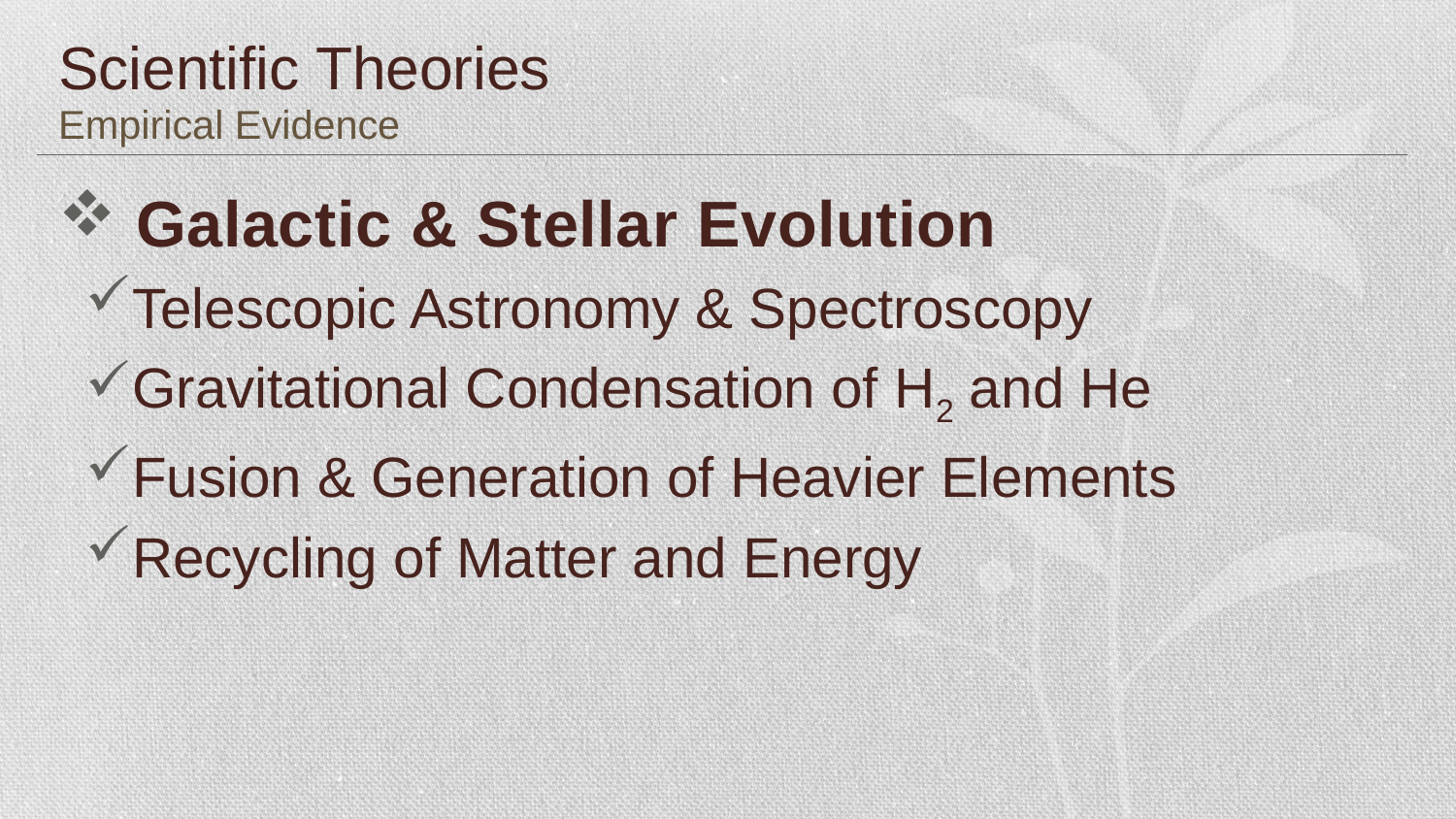

# Scientific Theories Empirical Evidence
 Galactic & Stellar Evolution
Telescopic Astronomy & Spectroscopy
Gravitational Condensation of H2 and He
Fusion & Generation of Heavier Elements
Recycling of Matter and Energy